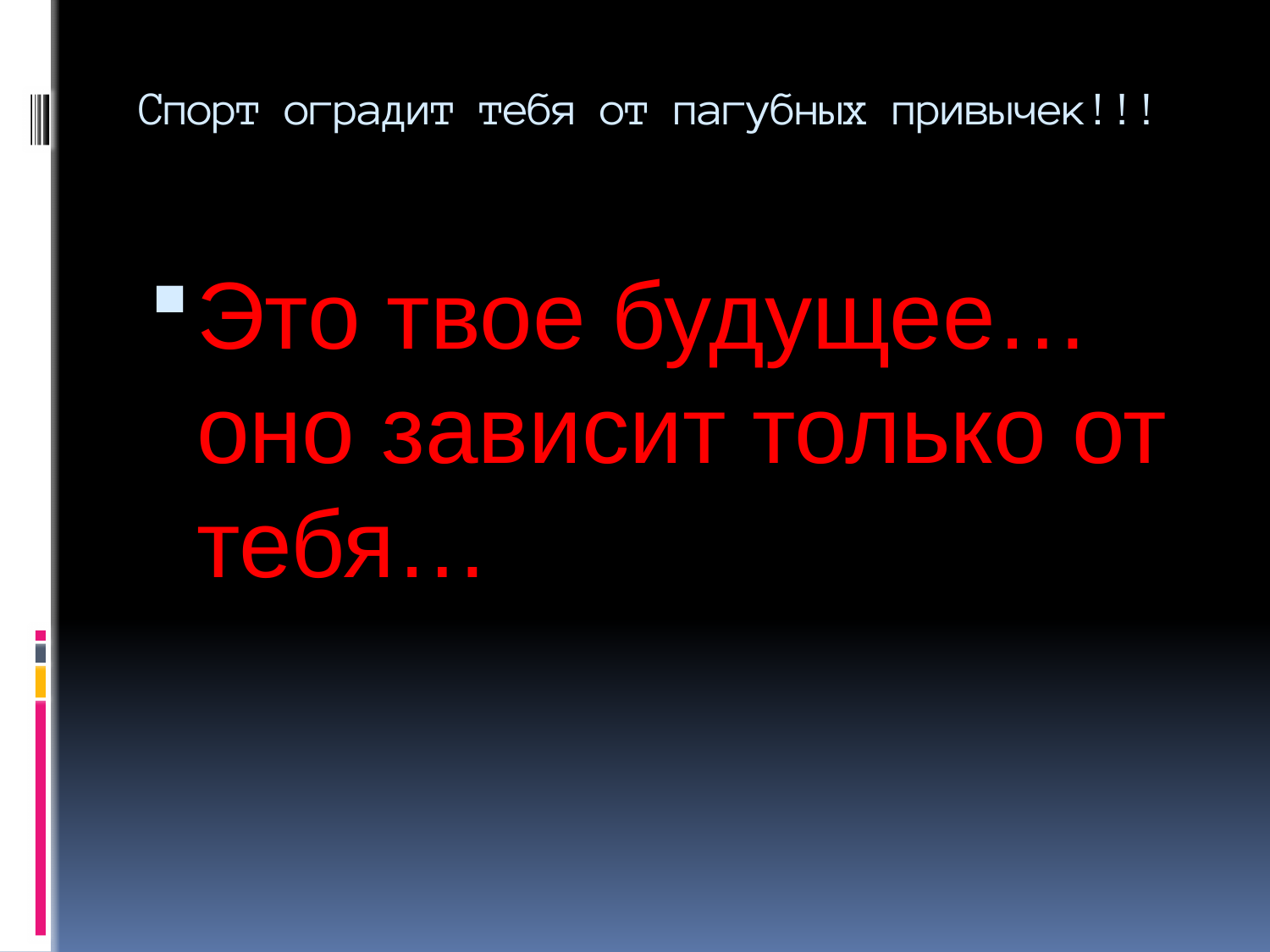

# Спорт оградит тебя от пагубных привычек!!!
Это твое будущее…оно зависит только от тебя…